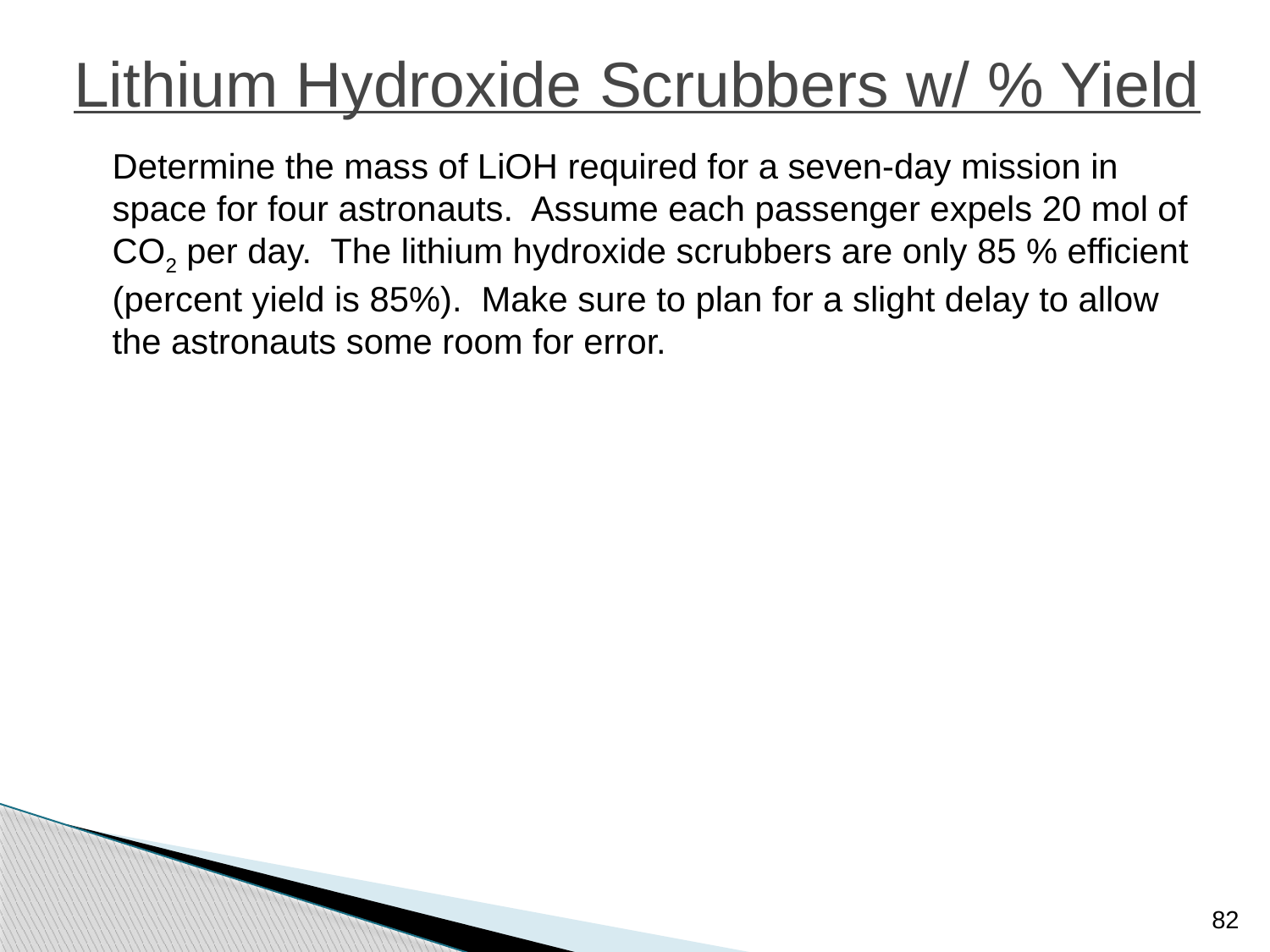

# Lithium Hydroxide Scrubbers w/ % Yield
Determine the mass of LiOH required for a seven-day mission in space for four astronauts.  Assume each passenger expels 20 mol of CO2 per day.  The lithium hydroxide scrubbers are only 85 % efficient (percent yield is 85%).  Make sure to plan for a slight delay to allow the astronauts some room for error.
82